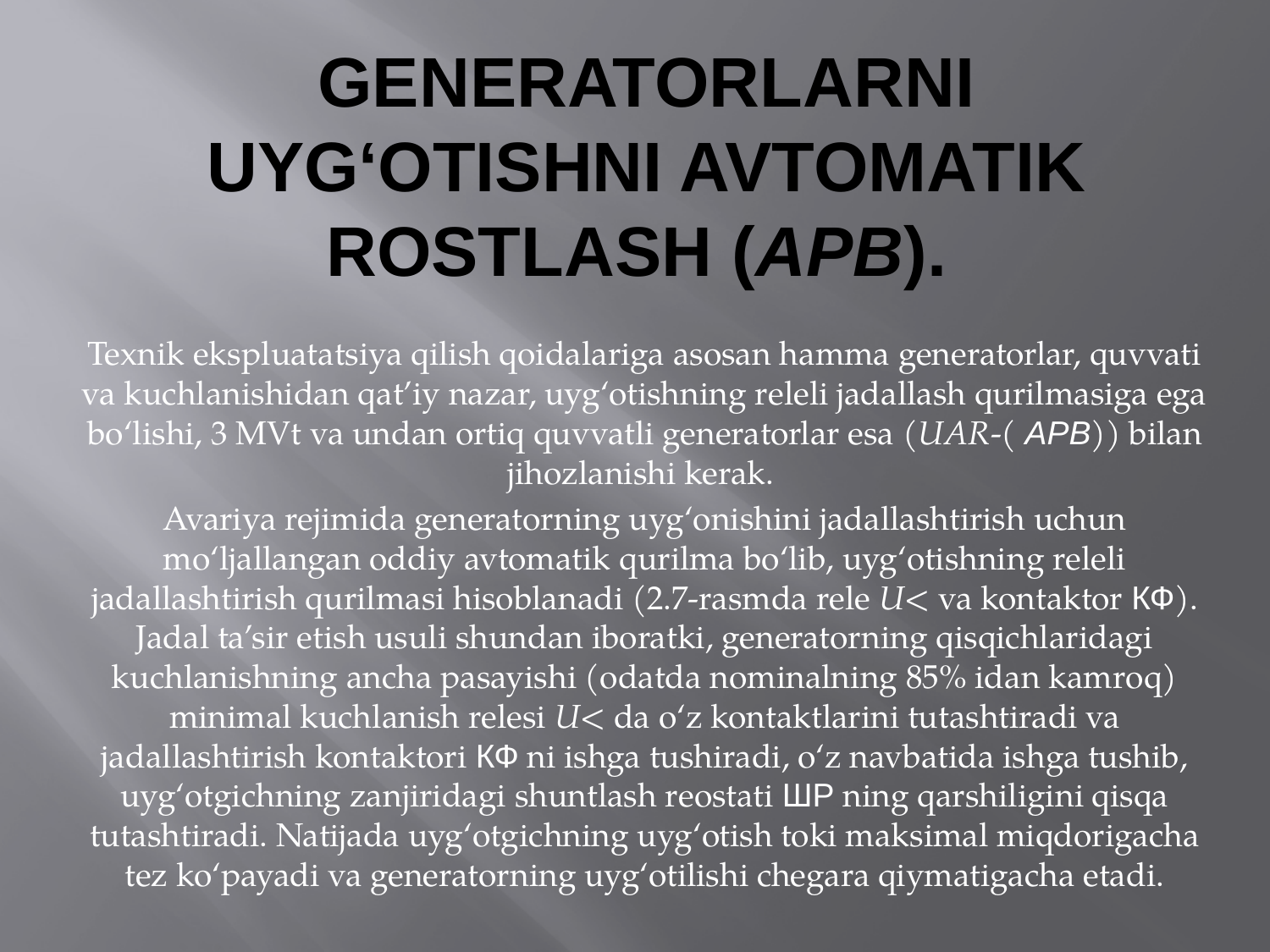

# Generatorlarni uyg‘otishni avtomatik rostlash (АРВ).
Texnik ekspluatatsiya qilish qoidalariga asosan hamma generatorlar, quvvati va kuchlanishidan qat’iy nazar, uyg‘otishning releli jadallash qurilmasiga ega bo‘lishi, 3 MVt va undan ortiq quvvatli generatorlar esa (UAR-( АРВ)) bilan jihozlanishi kerak.
Avariya rejimida generatorning uyg‘onishini jadallashtirish uchun mo‘ljallangan oddiy avtomatik qurilma bo‘lib, uyg‘otishning releli jadallashtirish qurilmasi hisoblanadi (2.7-rasmda rele U< va kontaktor КФ). Jadal ta’sir etish usuli shundan iboratki, generatorning qisqichlaridagi kuchlanishning ancha pasayishi (odatda nominalning 85% idan kamroq) minimal kuchlanish relesi U< da o‘z kontaktlarini tutashtiradi va jadallashtirish kontaktori КФ ni ishga tushiradi, o‘z navbatida ishga tushib, uyg‘otgichning zanjiridagi shuntlash reostati ШР ning qarshiligini qisqa tutashtiradi. Natijada uyg‘otgichning uyg‘otish toki maksimal miqdorigacha tez ko‘payadi va generatorning uyg‘otilishi chegara qiymatigacha etadi.